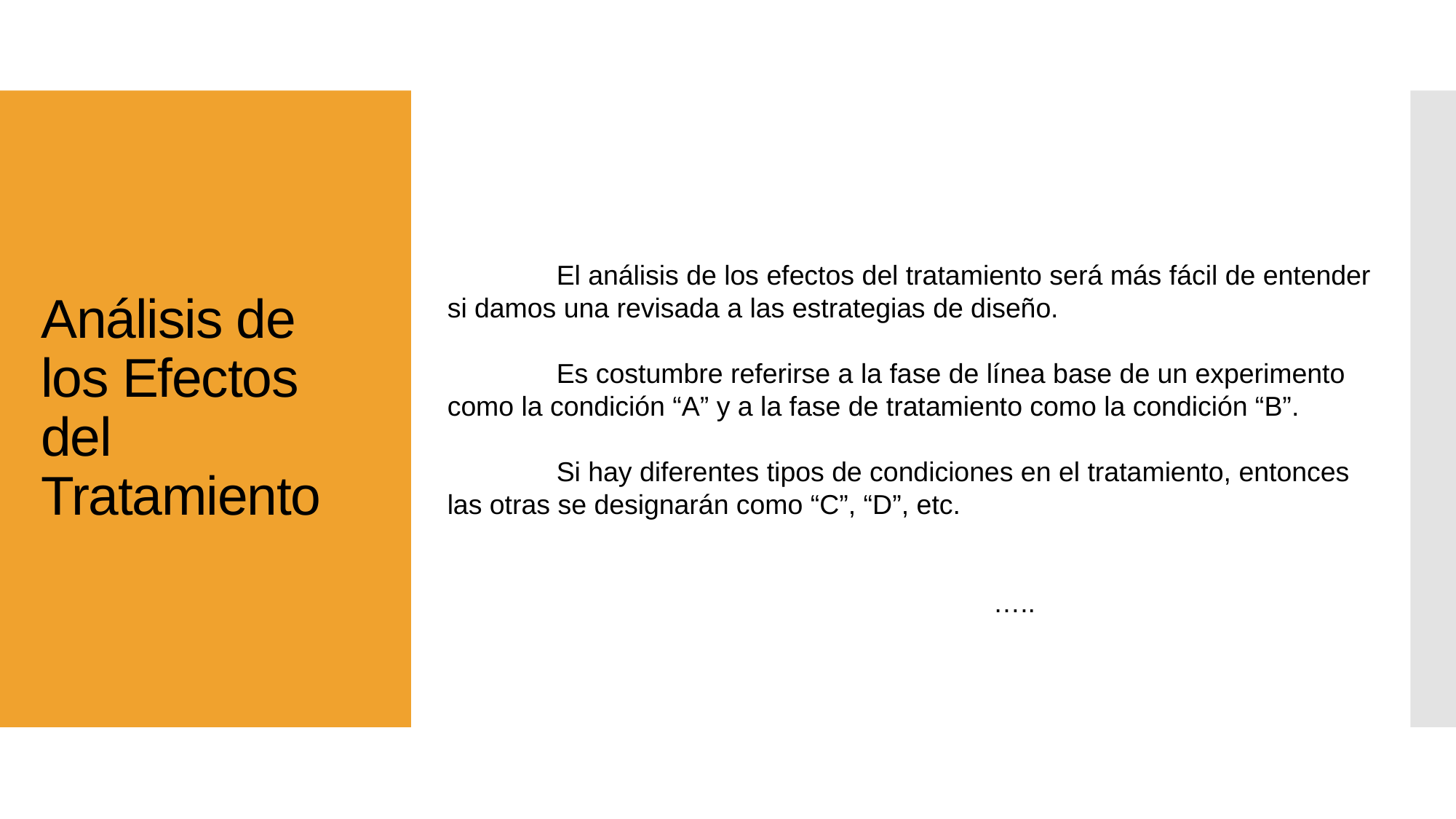

# Análisis de los Efectos del Tratamiento
	El análisis de los efectos del tratamiento será más fácil de entender si damos una revisada a las estrategias de diseño.

	Es costumbre referirse a la fase de línea base de un experimento como la condición “A” y a la fase de tratamiento como la condición “B”.

	Si hay diferentes tipos de condiciones en el tratamiento, entonces las otras se designarán como “C”, “D”, etc.

													…..